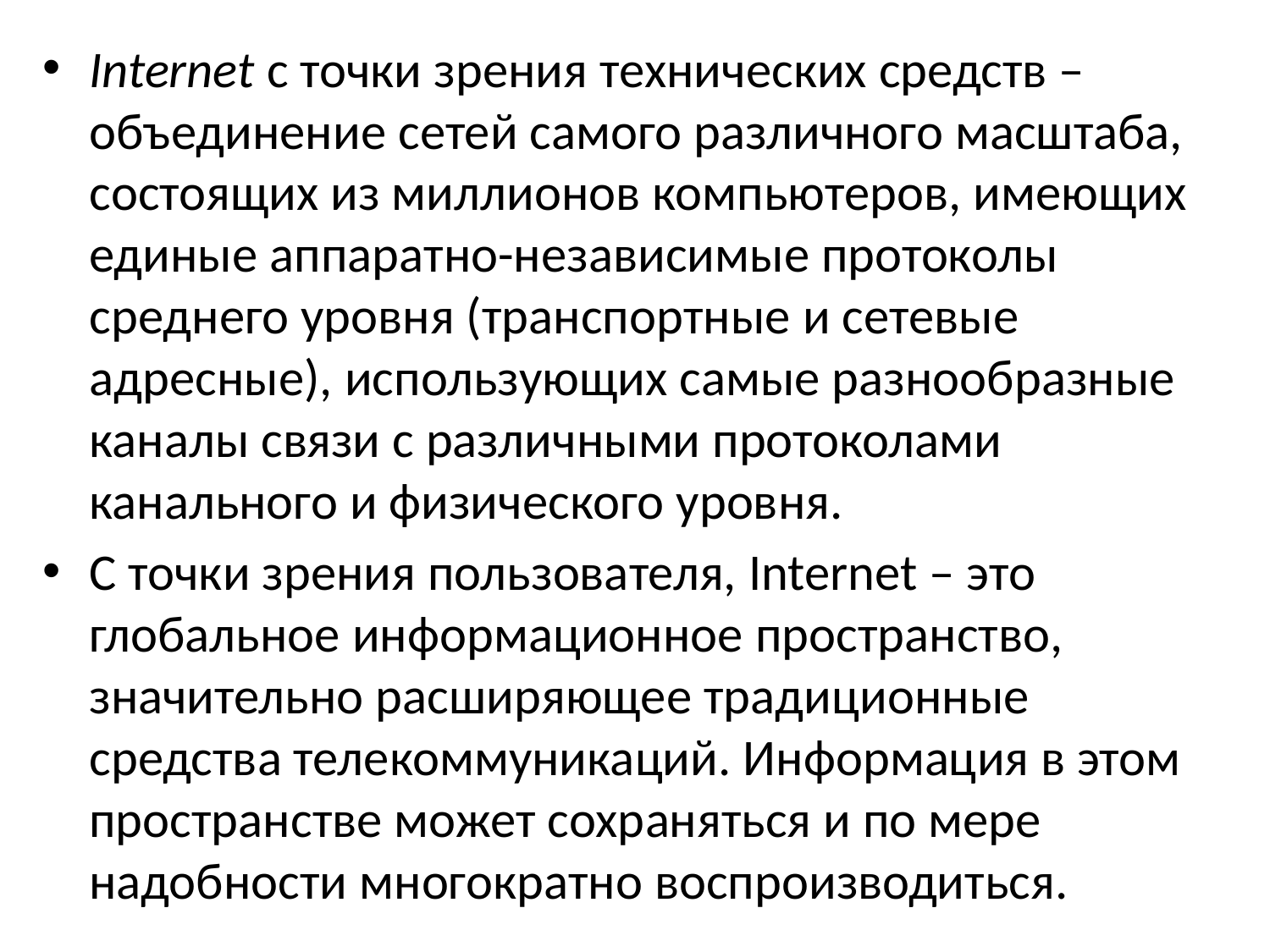

Internet с точки зрения технических средств – объединение сетей самого различного масштаба, состоящих из миллионов компьютеров, имеющих единые аппаратно-независимые протоколы среднего уровня (транспортные и сетевые адресные), использующих самые разнообразные каналы связи с различными протоколами канального и физического уровня.
С точки зрения пользователя, Internet – это глобальное информационное пространство, значительно расширяющее традиционные средства телекоммуникаций. Информация в этом пространстве может сохраняться и по мере надобности многократно воспроизводиться.